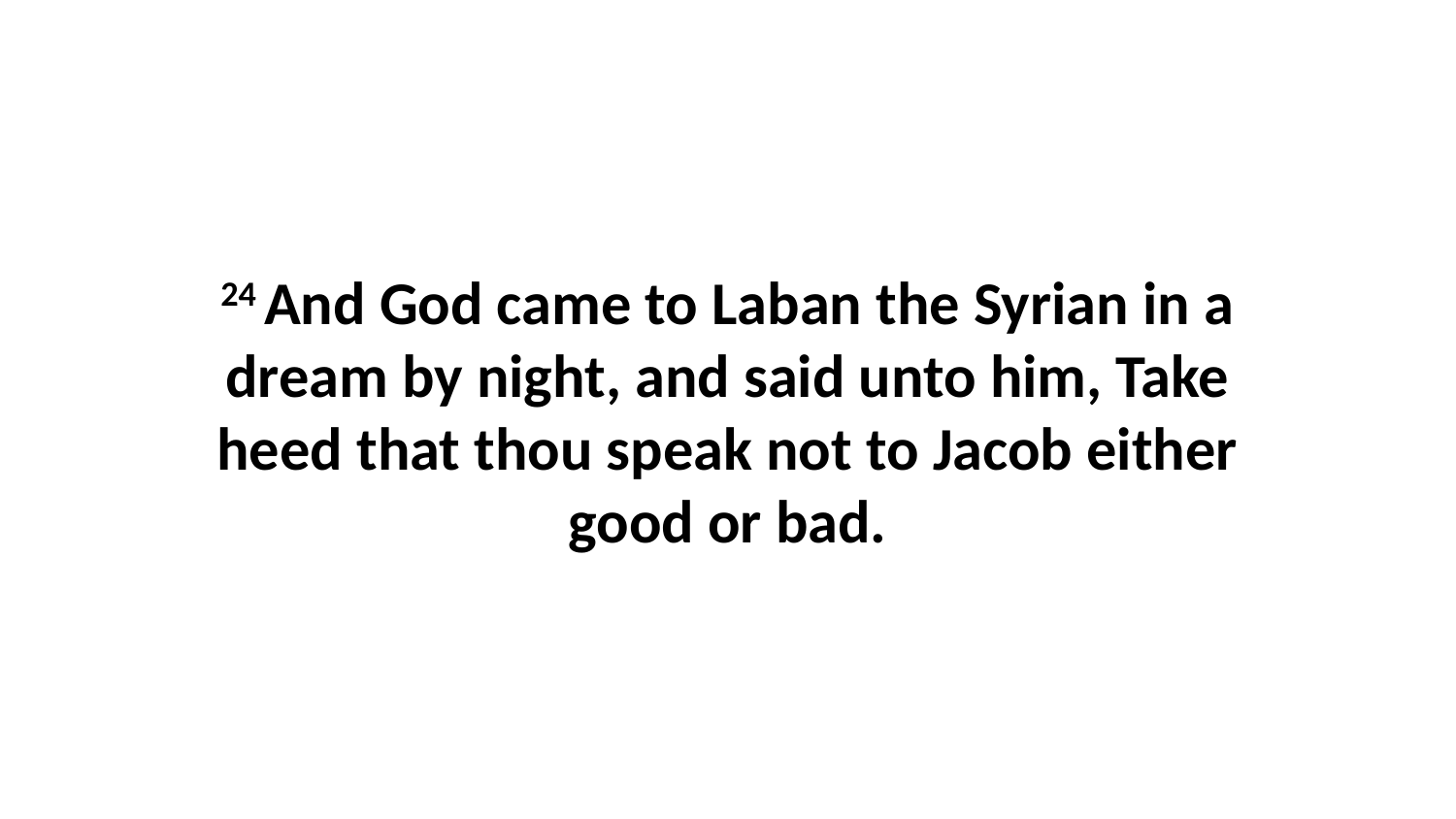

24 And God came to Laban the Syrian in a dream by night, and said unto him, Take heed that thou speak not to Jacob either good or bad.